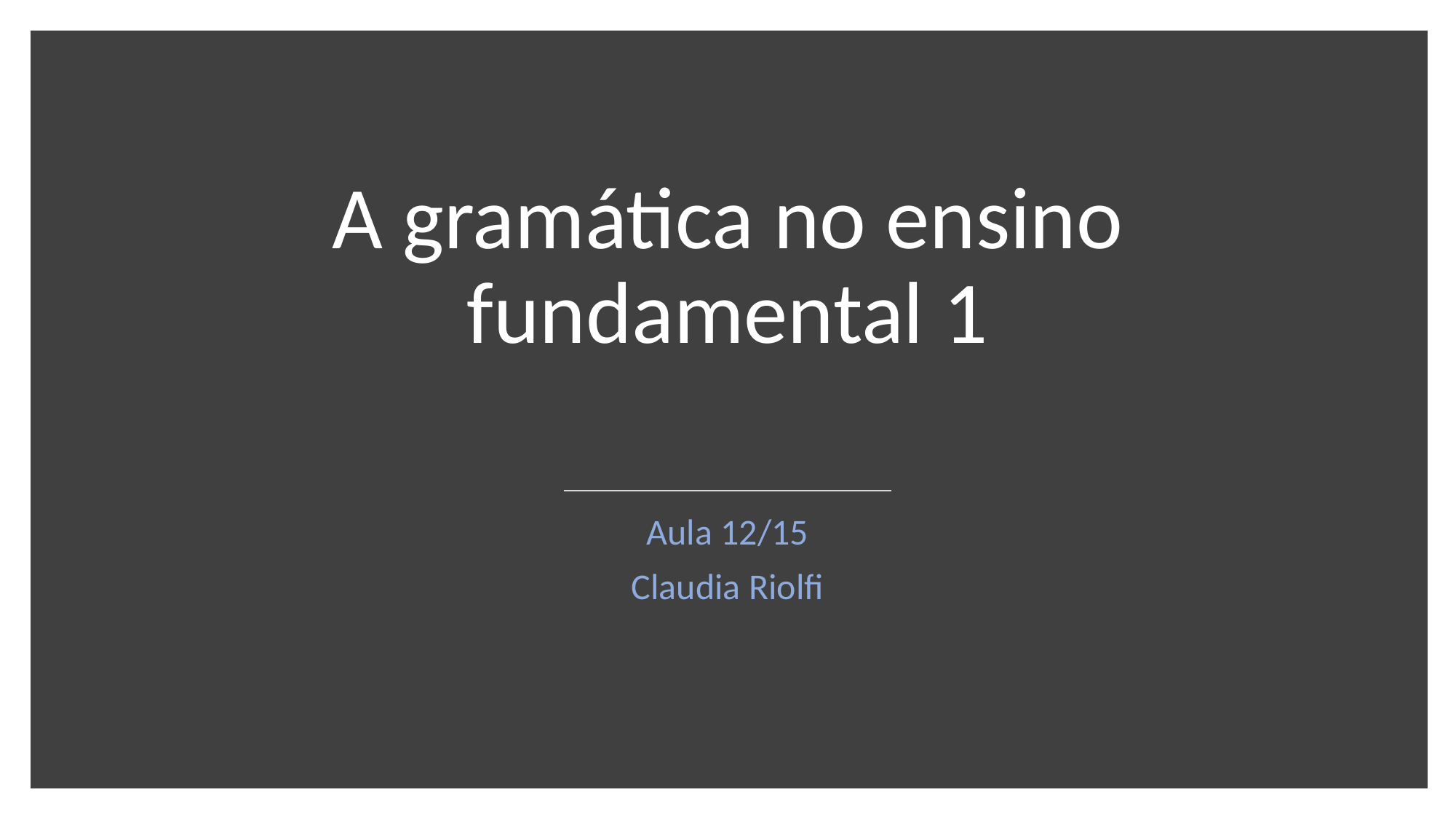

# A gramática no ensino fundamental 1
Aula 12/15
Claudia Riolfi